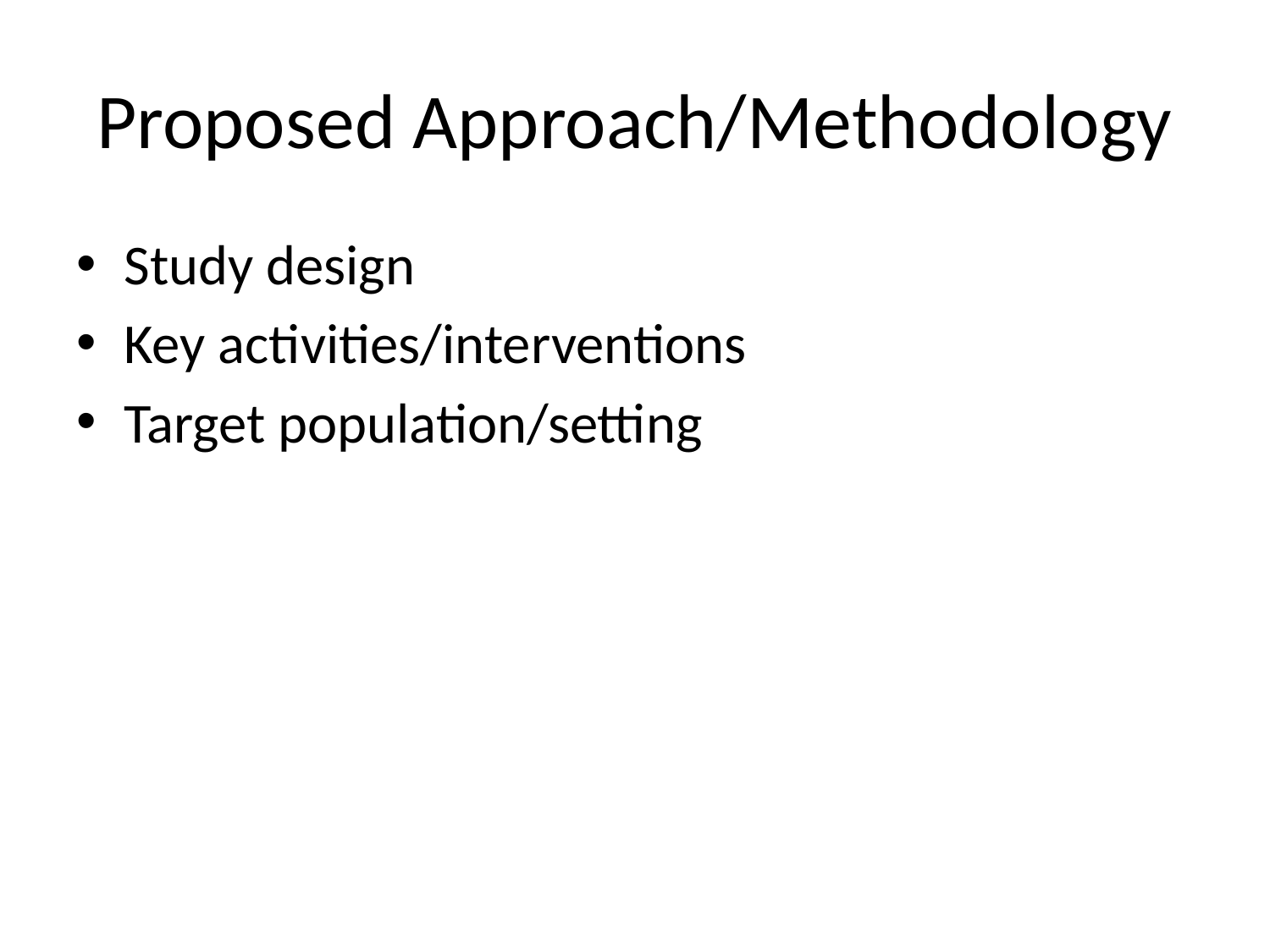

# Proposed Approach/Methodology
Study design
Key activities/interventions
Target population/setting